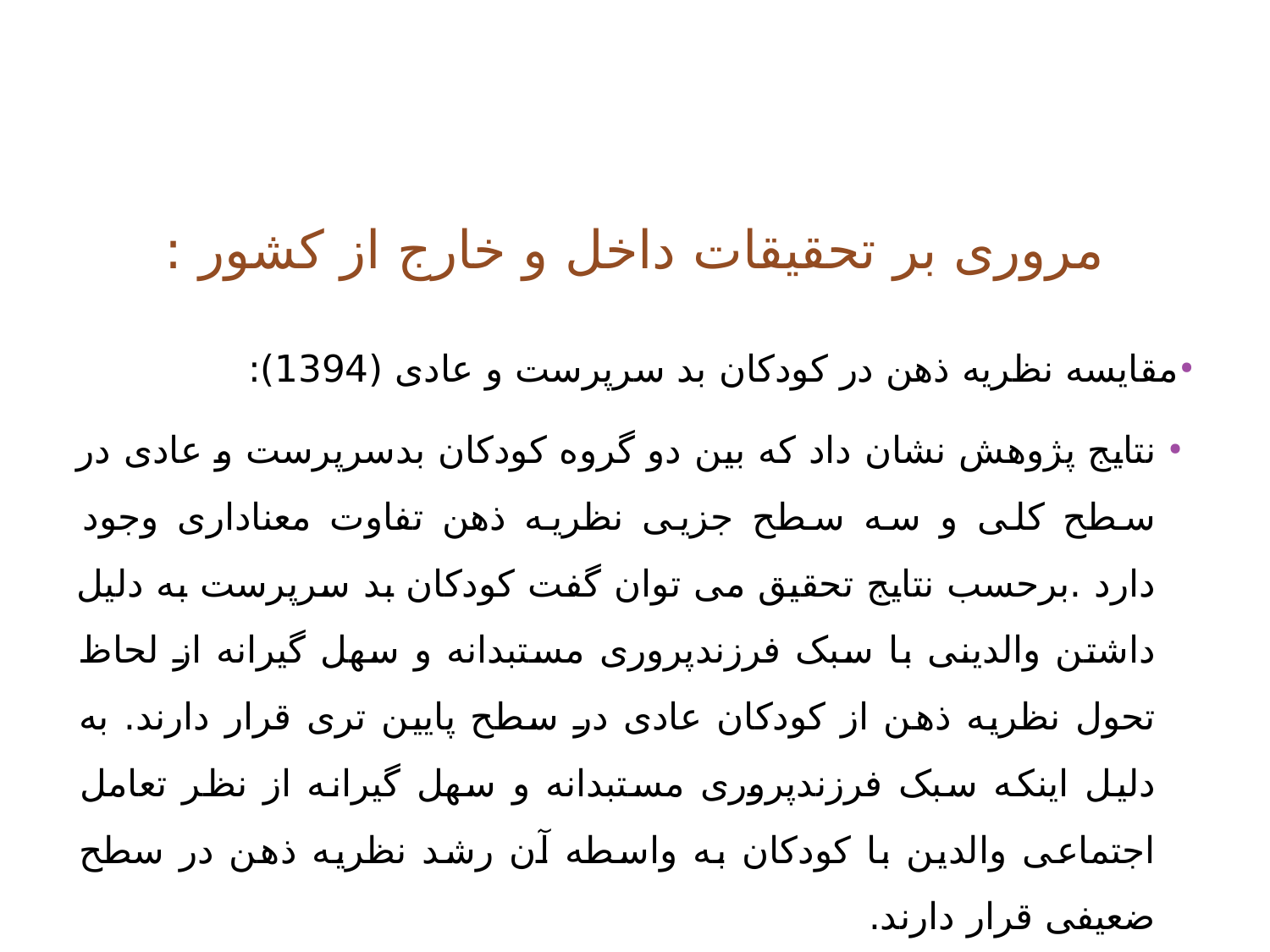

# مروری بر تحقیقات داخل و خارج از کشور :
مقایسه نظریه ذهن در کودکان بد سرپرست و عادی (1394):
نتایج پژوهش نشان داد که بین دو گروه کودکان بدسرپرست و عادی در سطح کلی و سه سطح جزیی نظریه ذهن تفاوت معناداری وجود دارد .برحسب نتایج تحقیق می توان گفت کودکان بد سرپرست به دلیل داشتن والدینی با سبک فرزندپروری مستبدانه و سهل گیرانه از لحاظ تحول نظریه ذهن از کودکان عادی در سطح پایین تری قرار دارند. به دلیل اینکه سبک فرزندپروری مستبدانه و سهل گیرانه از نظر تعامل اجتماعی والدین با کودکان به واسطه آن رشد نظریه ذهن در سطح ضعیفی قرار دارند.